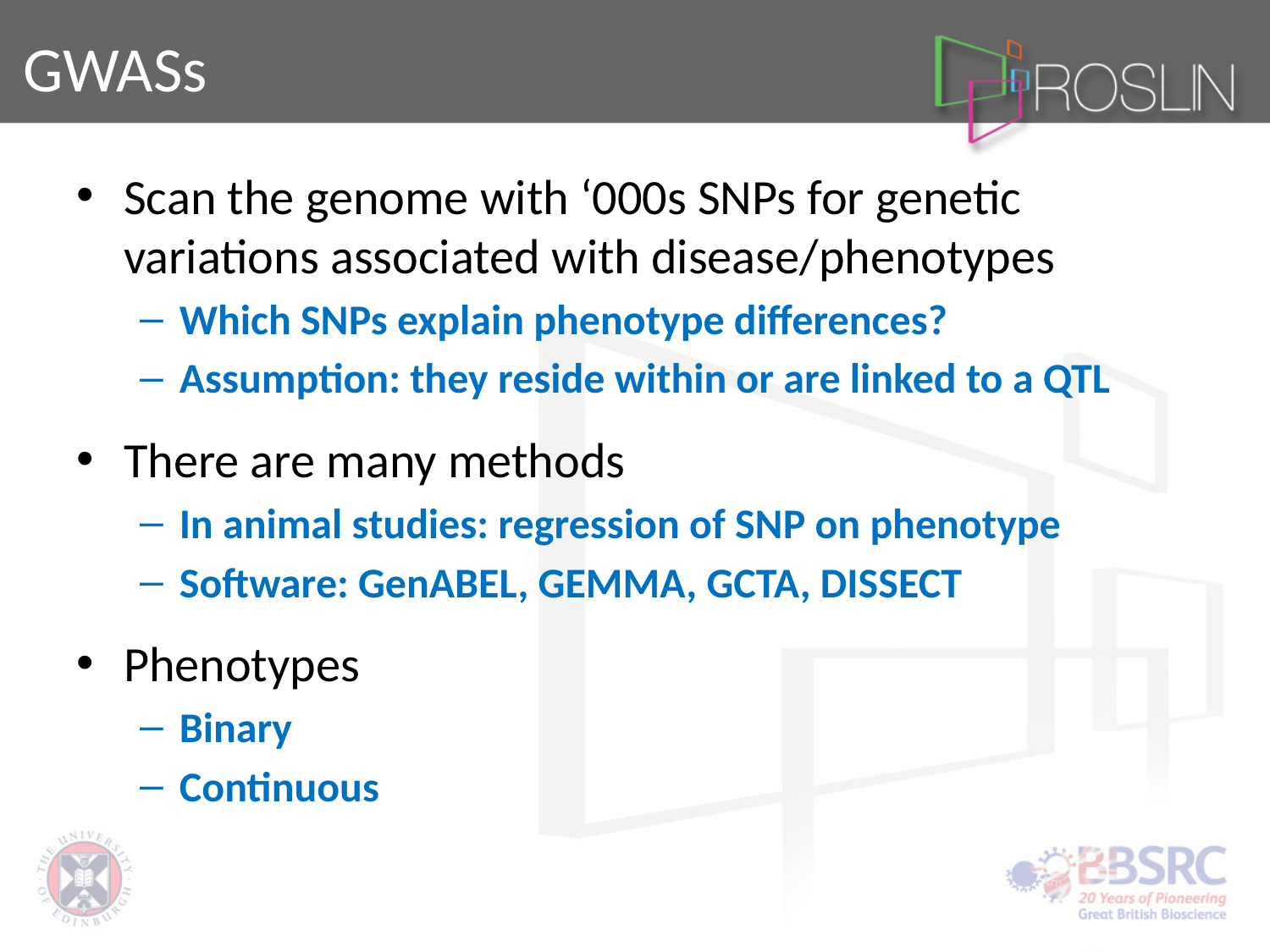

# GWASs
Scan the genome with ‘000s SNPs for genetic variations associated with disease/phenotypes
Which SNPs explain phenotype differences?
Assumption: they reside within or are linked to a QTL
There are many methods
In animal studies: regression of SNP on phenotype
Software: GenABEL, GEMMA, GCTA, DISSECT
Phenotypes
Binary
Continuous